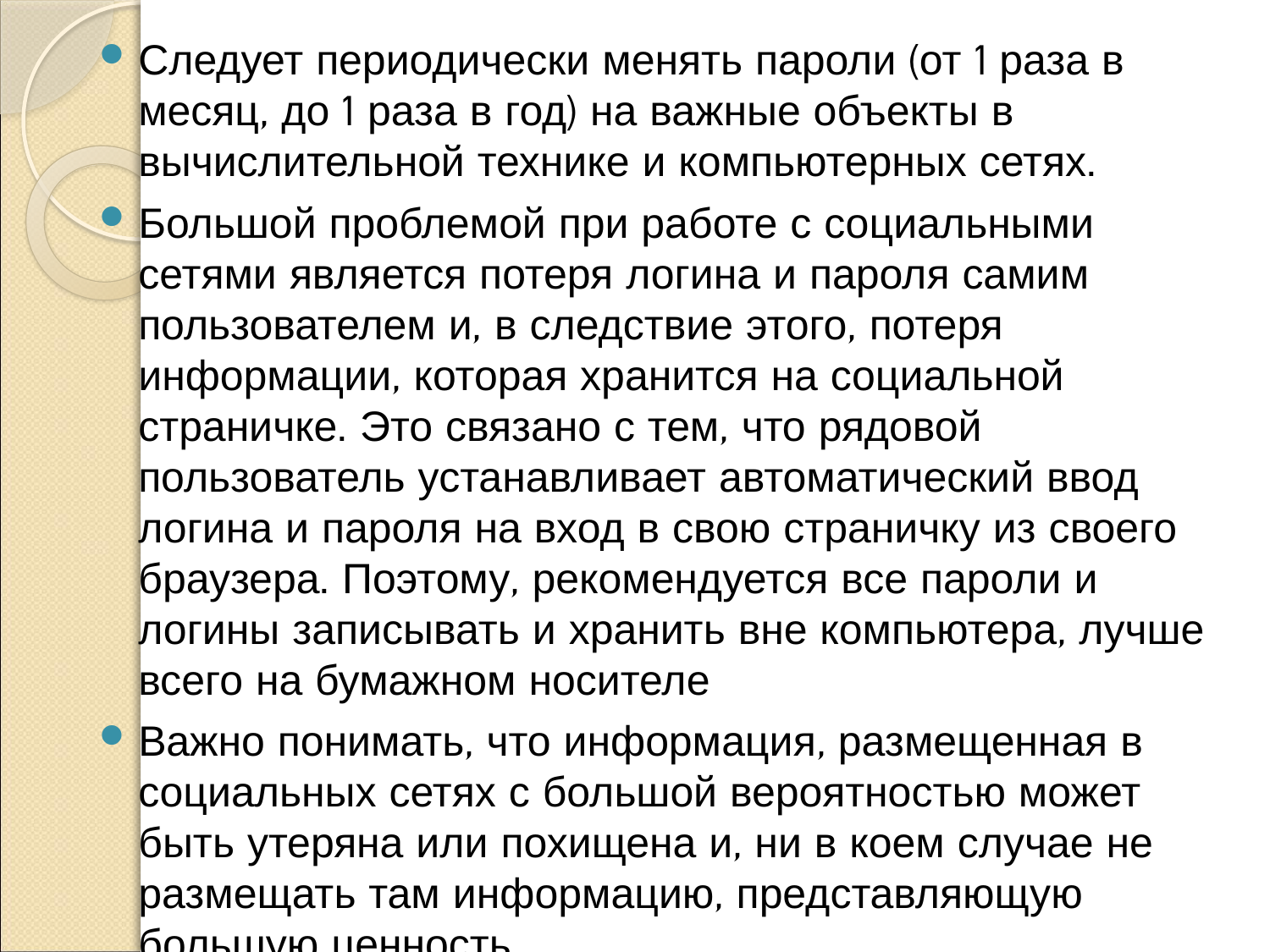

Следует периодически менять пароли (от 1 раза в месяц, до 1 раза в год) на важные объекты в вычислительной технике и компьютерных сетях.
Большой проблемой при работе с социальными сетями является потеря логина и пароля самим пользователем и, в следствие этого, потеря информации, которая хранится на социальной страничке. Это связано с тем, что рядовой пользователь устанавливает автоматический ввод логина и пароля на вход в свою страничку из своего браузера. Поэтому, рекомендуется все пароли и логины записывать и хранить вне компьютера, лучше всего на бумажном носителе
Важно понимать, что информация, размещенная в социальных сетях с большой вероятностью может быть утеряна или похищена и, ни в коем случае не размещать там информацию, представляющую большую ценность.